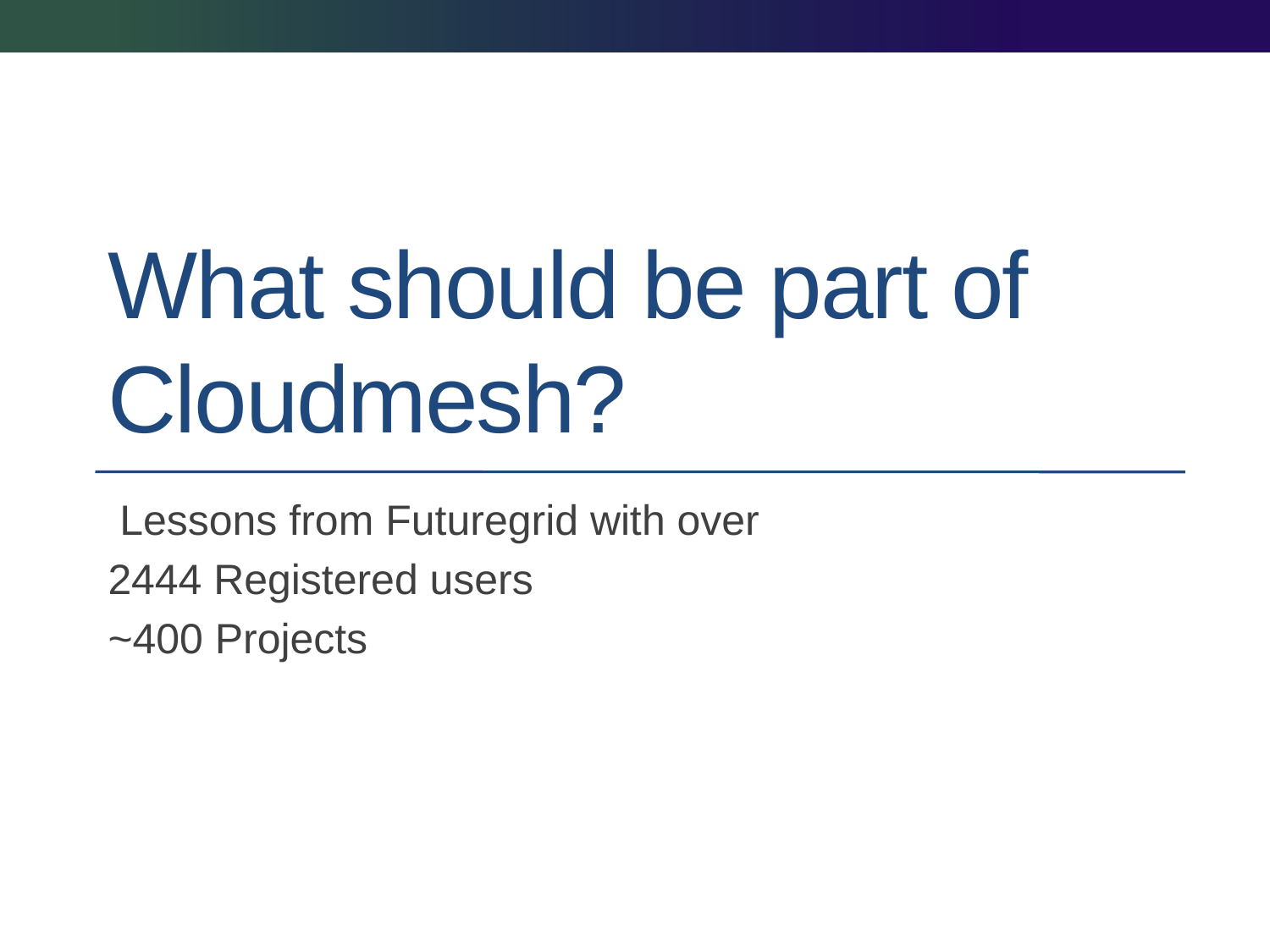

# What should be part of Cloudmesh?
 Lessons from Futuregrid with over
2444 Registered users
~400 Projects